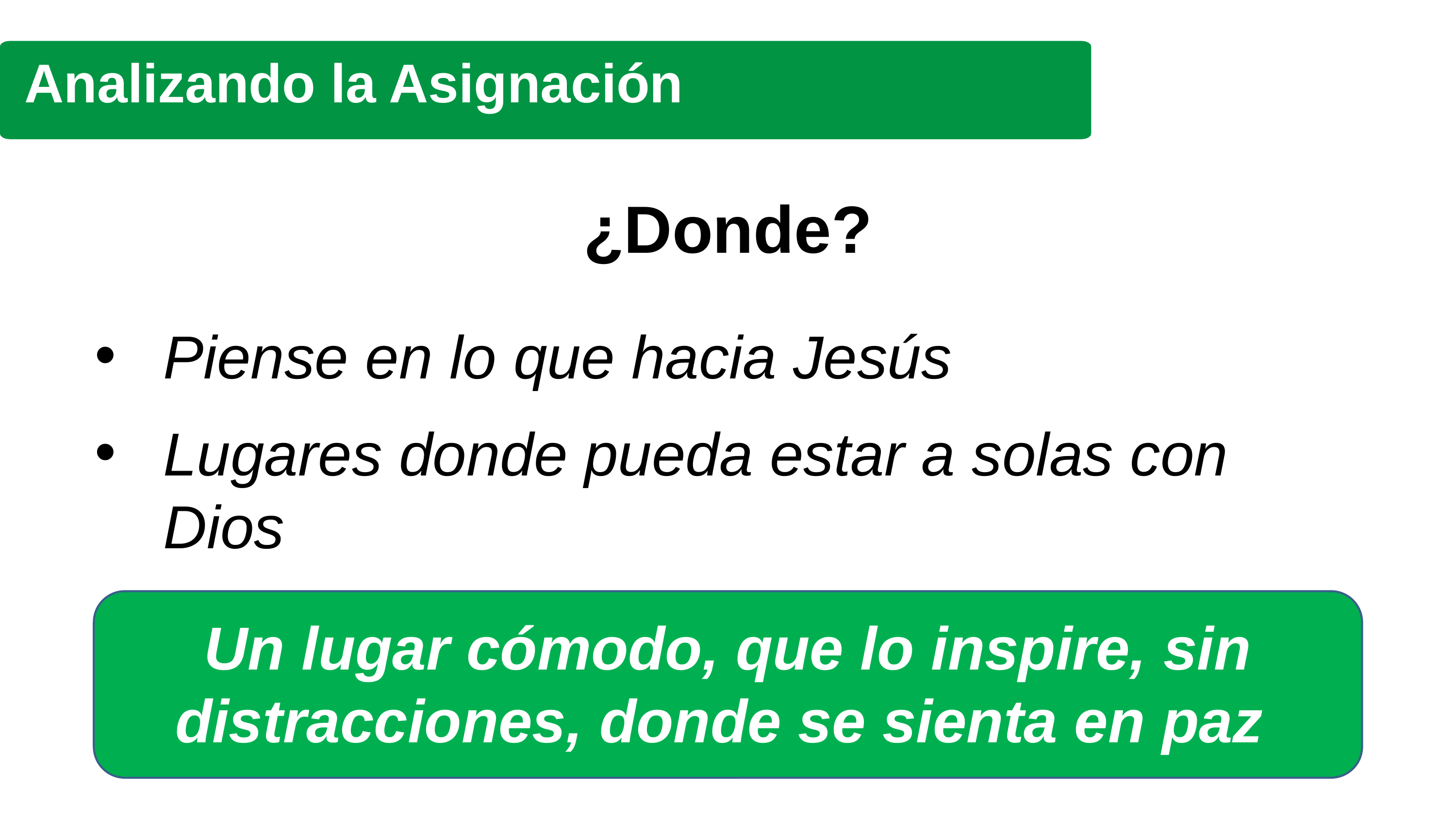

Analizando la Asignación
¿Donde?
Piense en lo que hacia Jesús

Lugares donde pueda estar a solas con Dios

Un lugar cómodo, que lo inspire, sin distracciones, donde se sienta en paz